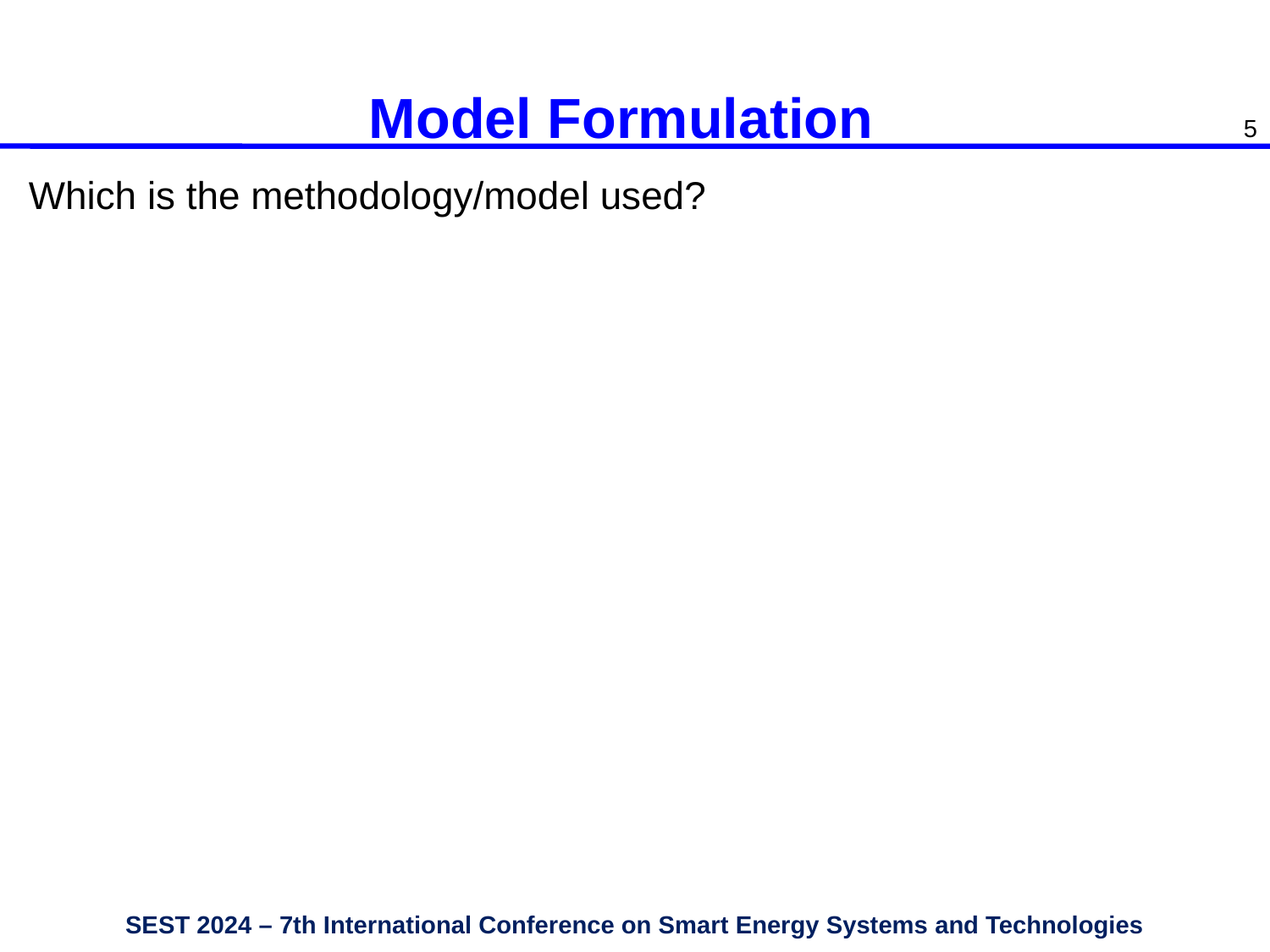

Model Formulation

5

Which is the methodology/model used?

SEST 2024 – 7th International Conference on Smart Energy Systems and Technologies